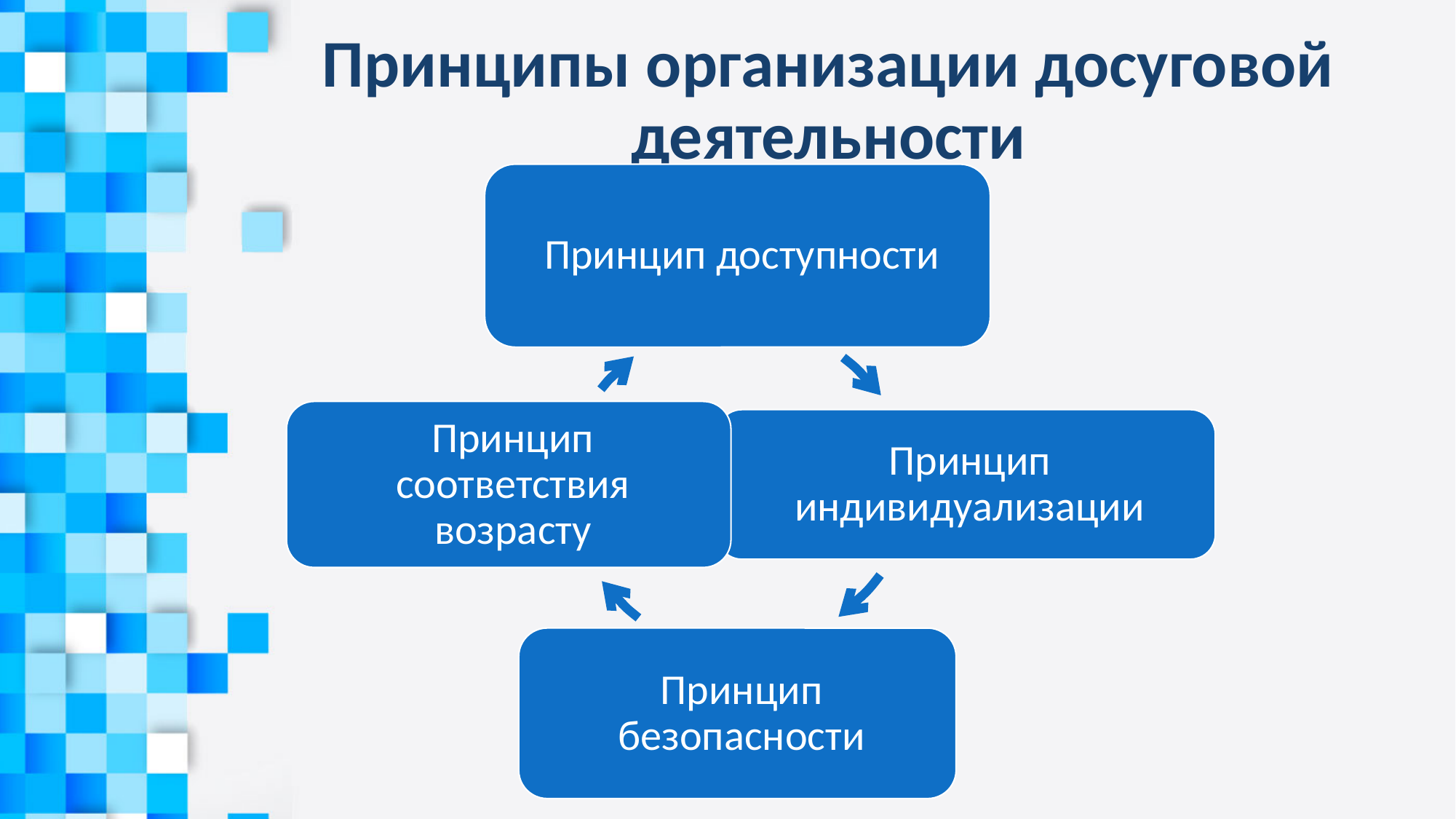

# Принципы организации досуговой деятельности
Принцип доступности
Принцип индивидуализации
Принцип безопасности
Принцип соответствия возрасту